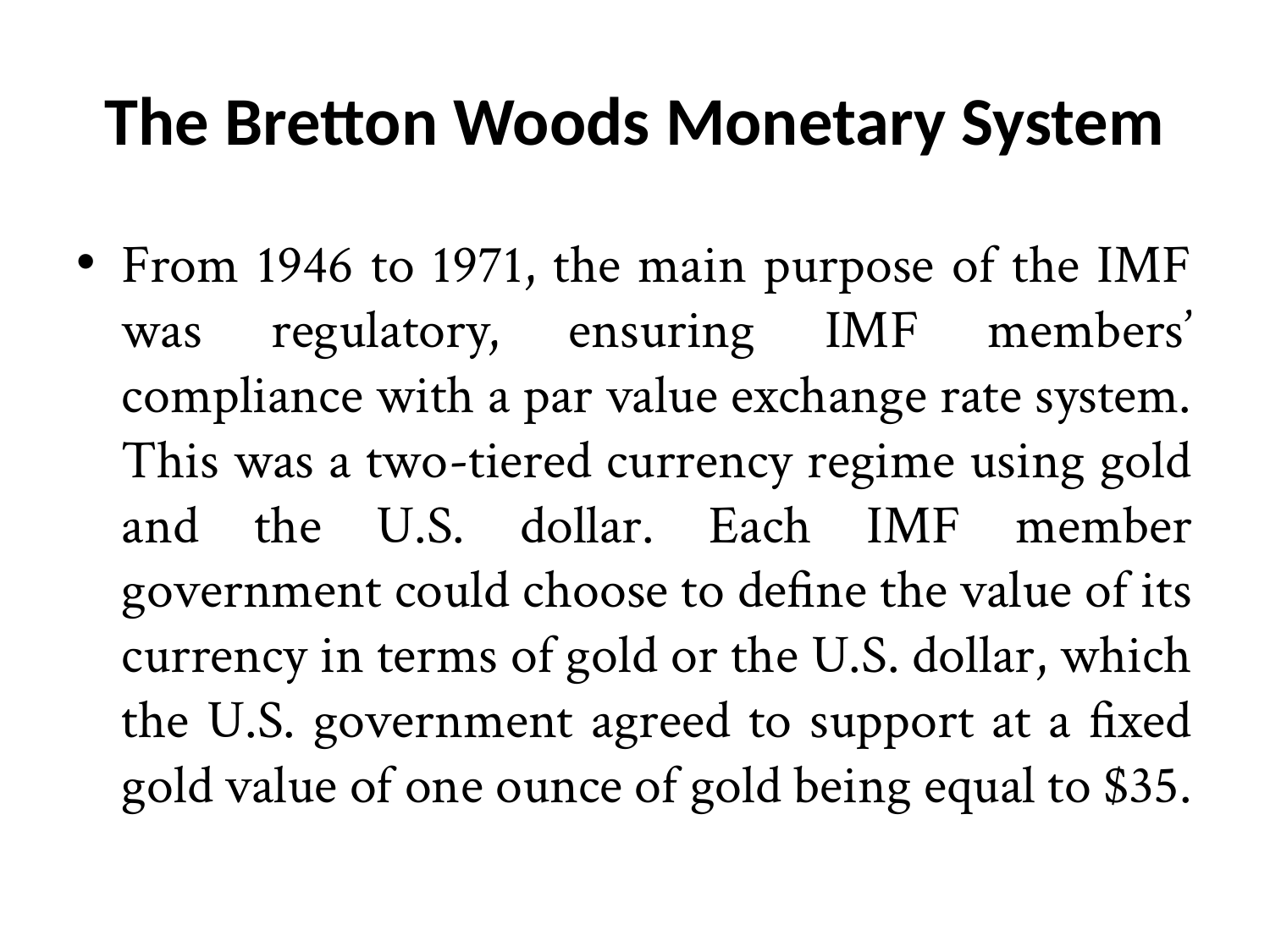

# The Bretton Woods Monetary System
From 1946 to 1971, the main purpose of the IMF was regulatory, ensuring IMF members’ compliance with a par value exchange rate system. This was a two-tiered currency regime using gold and the U.S. dollar. Each IMF member government could choose to define the value of its currency in terms of gold or the U.S. dollar, which the U.S. government agreed to support at a fixed gold value of one ounce of gold being equal to $35.